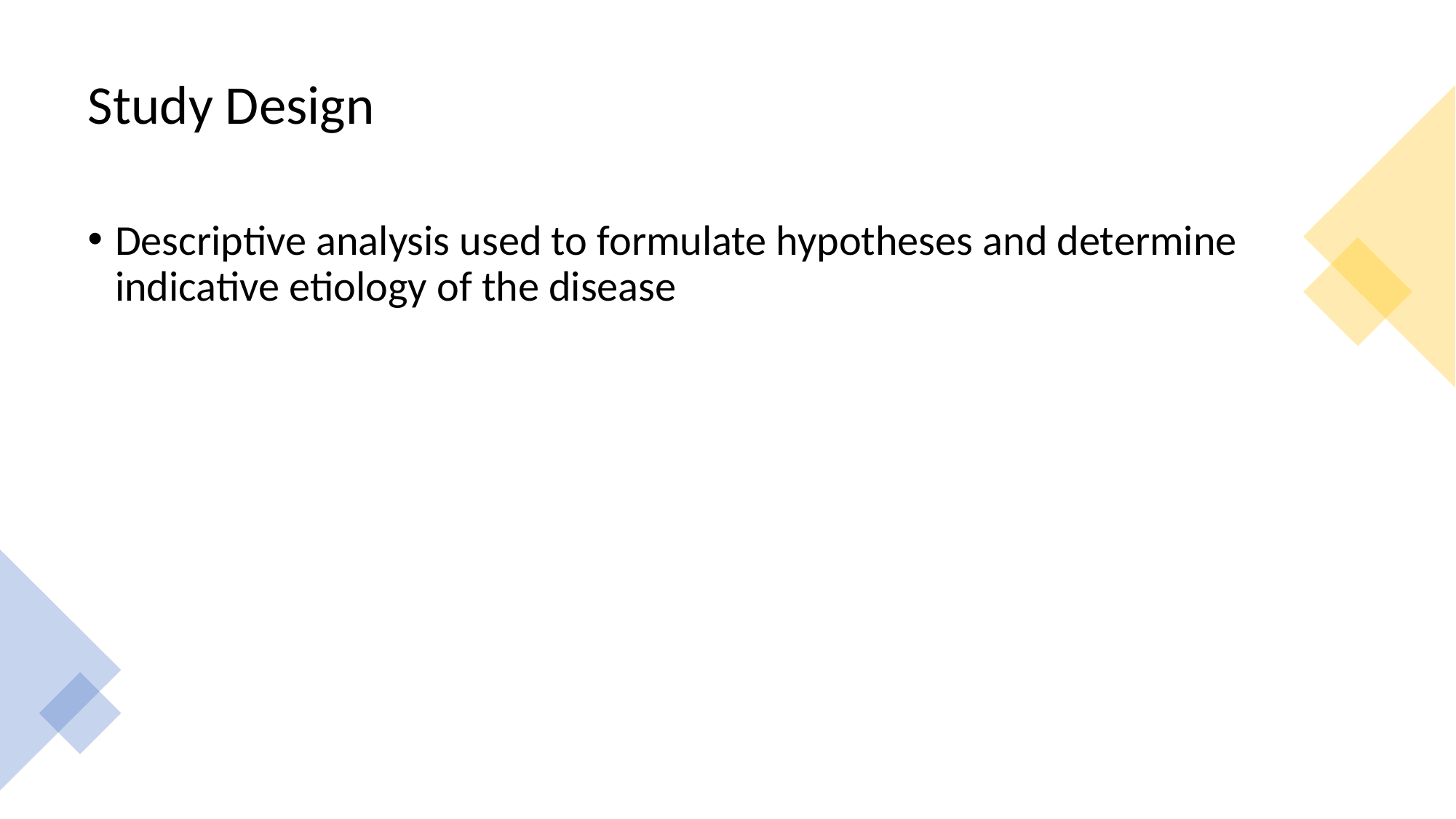

# Study Design

Descriptive analysis used to formulate hypotheses and determine indicative etiology of the disease